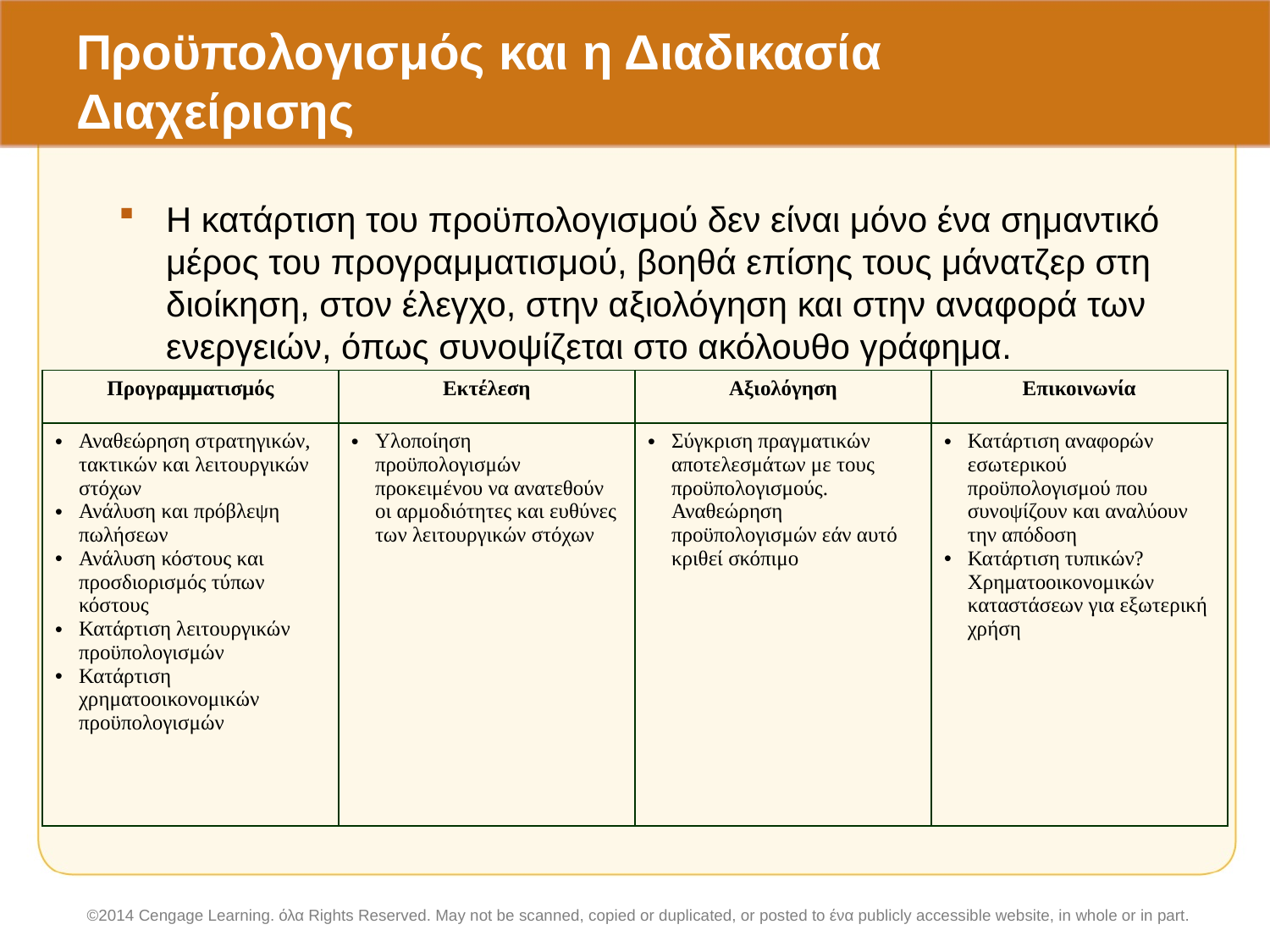

# Προϋπολογισμός και η Διαδικασία Διαχείρισης
Η κατάρτιση του προϋπολογισμού δεν είναι μόνο ένα σημαντικό μέρος του προγραμματισμού, βοηθά επίσης τους μάνατζερ στη διοίκηση, στον έλεγχο, στην αξιολόγηση και στην αναφορά των ενεργειών, όπως συνοψίζεται στο ακόλουθο γράφημα.

| Προγραμματισμός | Εκτέλεση | Αξιολόγηση | Επικοινωνία |
| --- | --- | --- | --- |
| Αναθεώρηση στρατηγικών, τακτικών και λειτουργικών στόχων Ανάλυση και πρόβλεψη πωλήσεων Ανάλυση κόστους και προσδιορισμός τύπων κόστους Κατάρτιση λειτουργικών προϋπολογισμών Κατάρτιση χρηματοοικονομικών προϋπολογισμών | Υλοποίηση προϋπολογισμών προκειμένου να ανατεθούν οι αρμοδιότητες και ευθύνες των λειτουργικών στόχων | Σύγκριση πραγματικών αποτελεσμάτων με τους προϋπολογισμούς. Αναθεώρηση προϋπολογισμών εάν αυτό κριθεί σκόπιμο | Κατάρτιση αναφορών εσωτερικού προϋπολογισμού που συνοψίζουν και αναλύουν την απόδοση Κατάρτιση τυπικών? Χρηματοοικονομικών καταστάσεων για εξωτερική χρήση |
©2014 Cengage Learning. όλα Rights Reserved. May not be scanned, copied or duplicated, or posted to ένα publicly accessible website, in whole or in part.